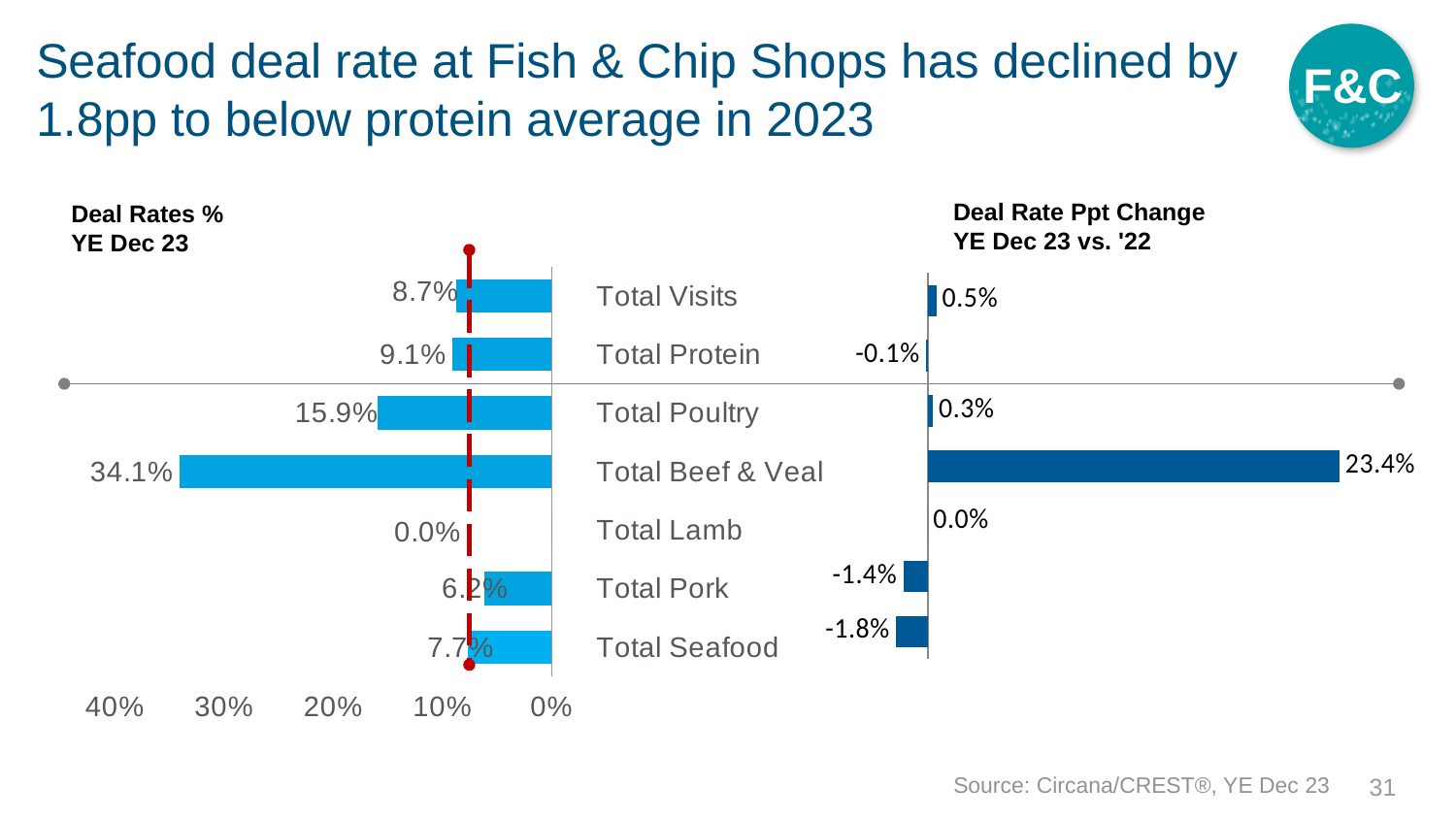

# Seafood deal rate at Fish & Chip Shops has declined by 1.8pp to below protein average in 2023

F&C
Deal Rate Ppt Change
YE Dec 23 vs. '22
Deal Rates %
YE Dec 23

### Chart

| Category | Avg Tckts |
|---|---|
|     Total Visits | 0.087 |
|     Total Protein | 0.091 |
|     Total Poultry | 0.159 |
|     Total Beef & Veal | 0.341 |
|     Total Lamb | 0.0 |
|     Total Pork | 0.062 |
|     Total Seafood | 0.077 |

### Chart

| Category | Deal Rt Chg |
|---|---|
|     Total Visits | 0.005 |
|     Total Protein | -0.0009999999999999966 |
|     Total Poultry | 0.003000000000000007 |
|     Total Beef & Veal | 0.234 |
|     Total Lamb | 0.0 |
|     Total Pork | -0.013999999999999995 |
|     Total Seafood | -0.018 |
Source: Circana/CREST®, YE Dec 23
31